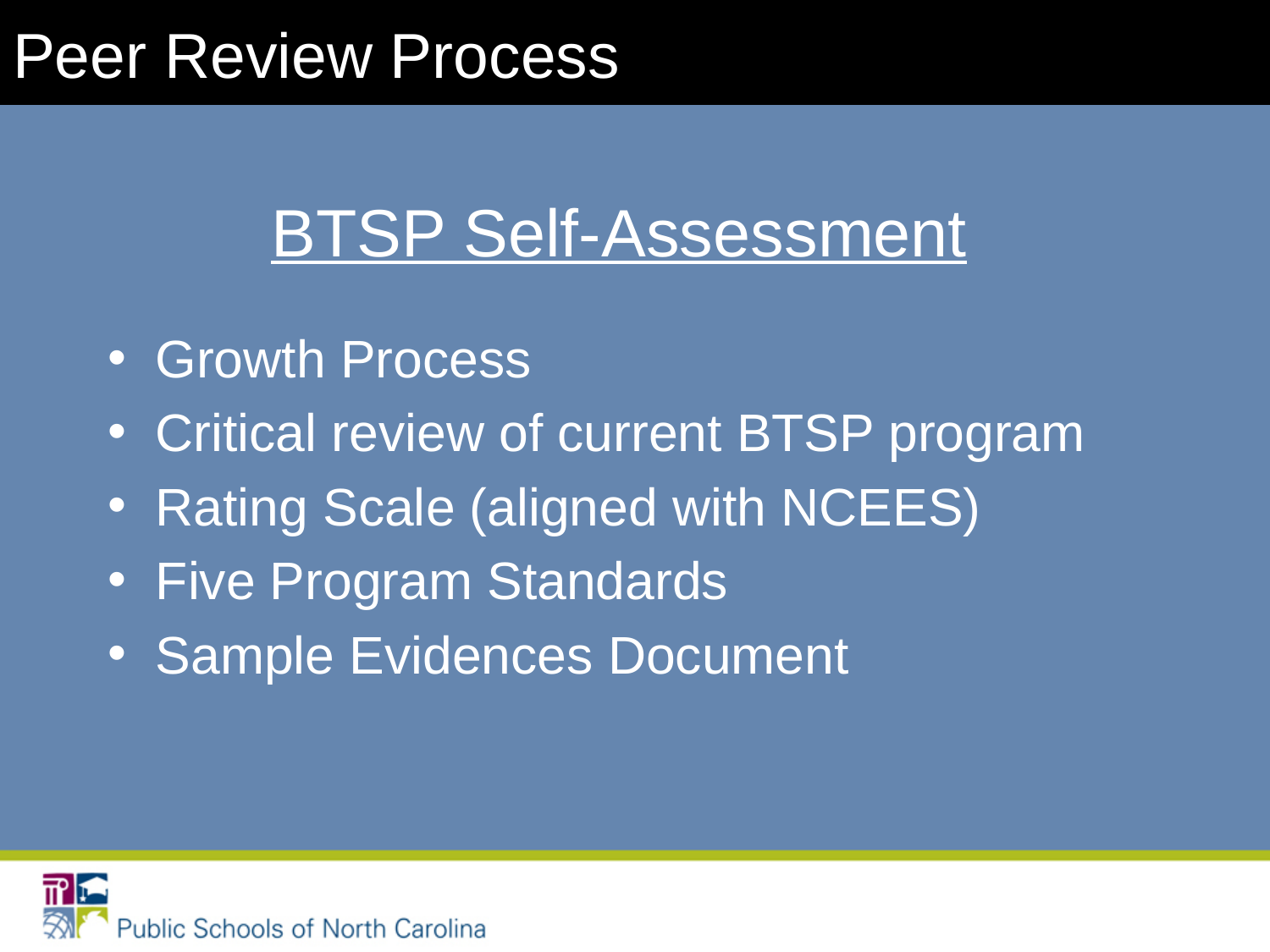

Peer Review Process
BTSP Self-Assessment
Growth Process
Critical review of current BTSP program
Rating Scale (aligned with NCEES)
Five Program Standards
Sample Evidences Document